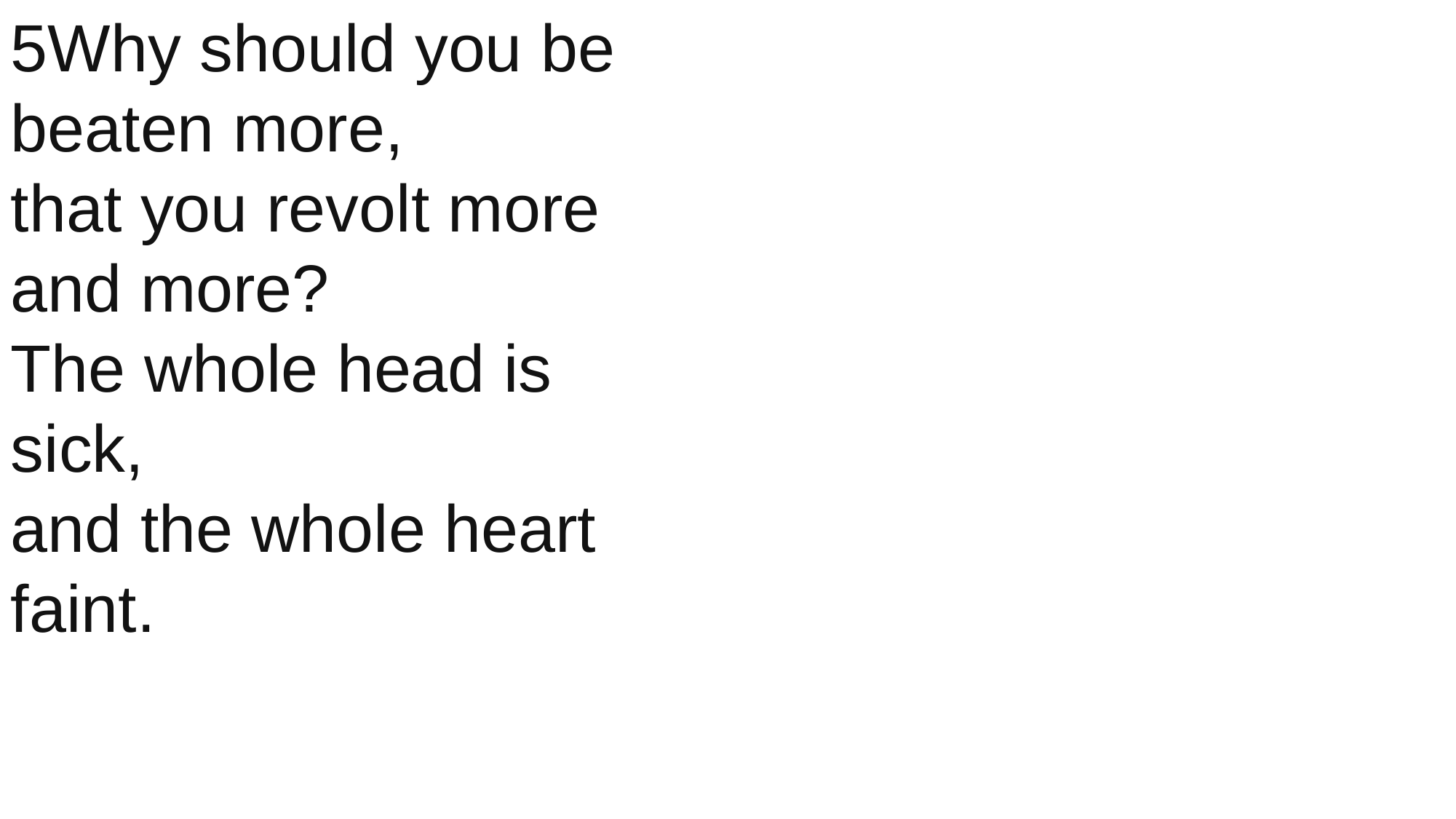

5Why should you be beaten more,
that you revolt more and more?
The whole head is sick,
and the whole heart faint.